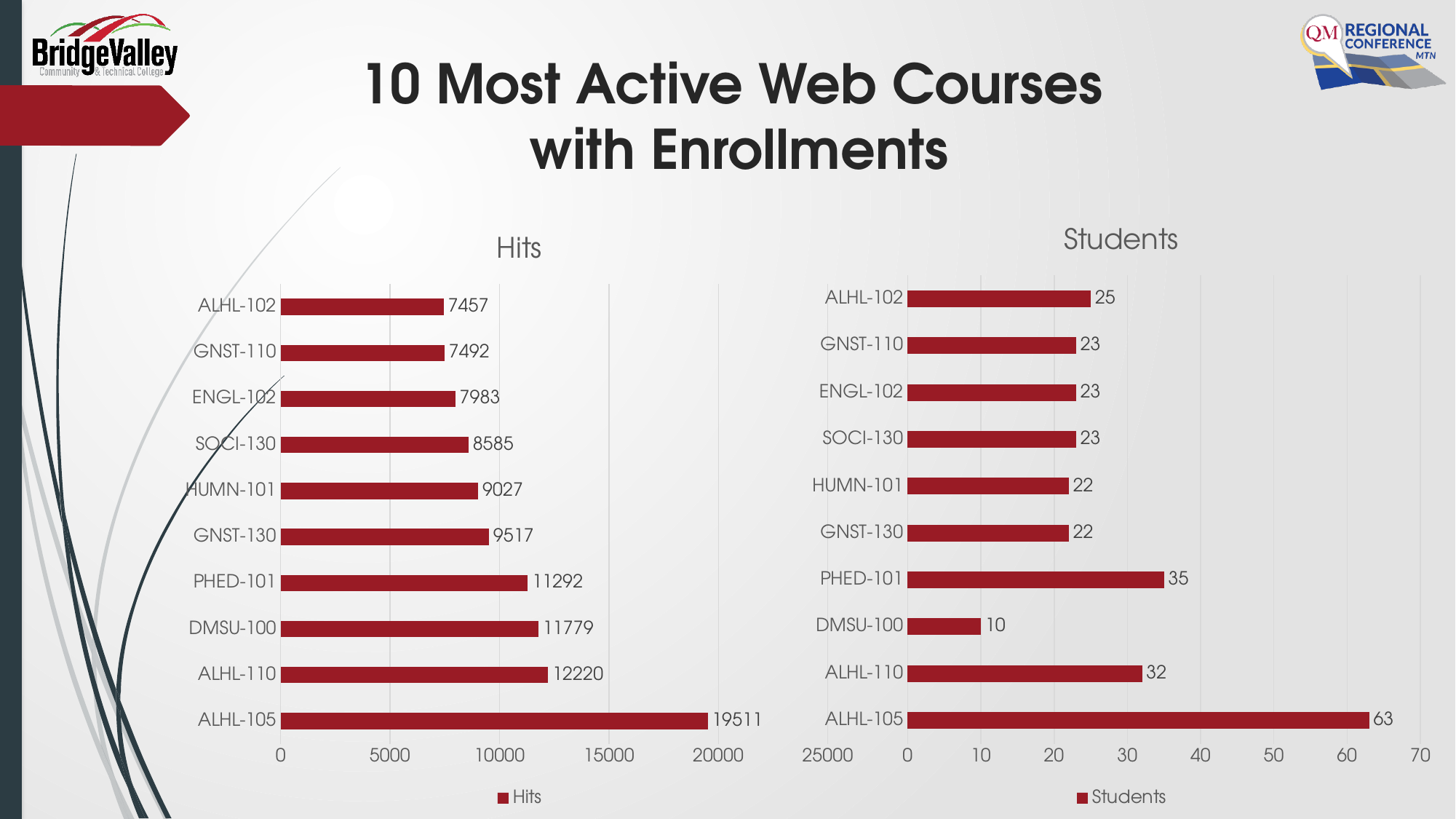

# 10 Most Active Web Courses with Enrollments

### Chart:

| Category | Students |
|---|---|
| ALHL-105 | 63.0 |
| ALHL-110 | 32.0 |
| DMSU-100 | 10.0 |
| PHED-101 | 35.0 |
| GNST-130 | 22.0 |
| HUMN-101 | 22.0 |
| SOCI-130 | 23.0 |
| ENGL-102 | 23.0 |
| GNST-110 | 23.0 |
| ALHL-102 | 25.0 |

### Chart:

| Category | Hits |
|---|---|
| ALHL-105 | 19511.0 |
| ALHL-110 | 12220.0 |
| DMSU-100 | 11779.0 |
| PHED-101 | 11292.0 |
| GNST-130 | 9517.0 |
| HUMN-101 | 9027.0 |
| SOCI-130 | 8585.0 |
| ENGL-102 | 7983.0 |
| GNST-110 | 7492.0 |
| ALHL-102 | 7457.0 |